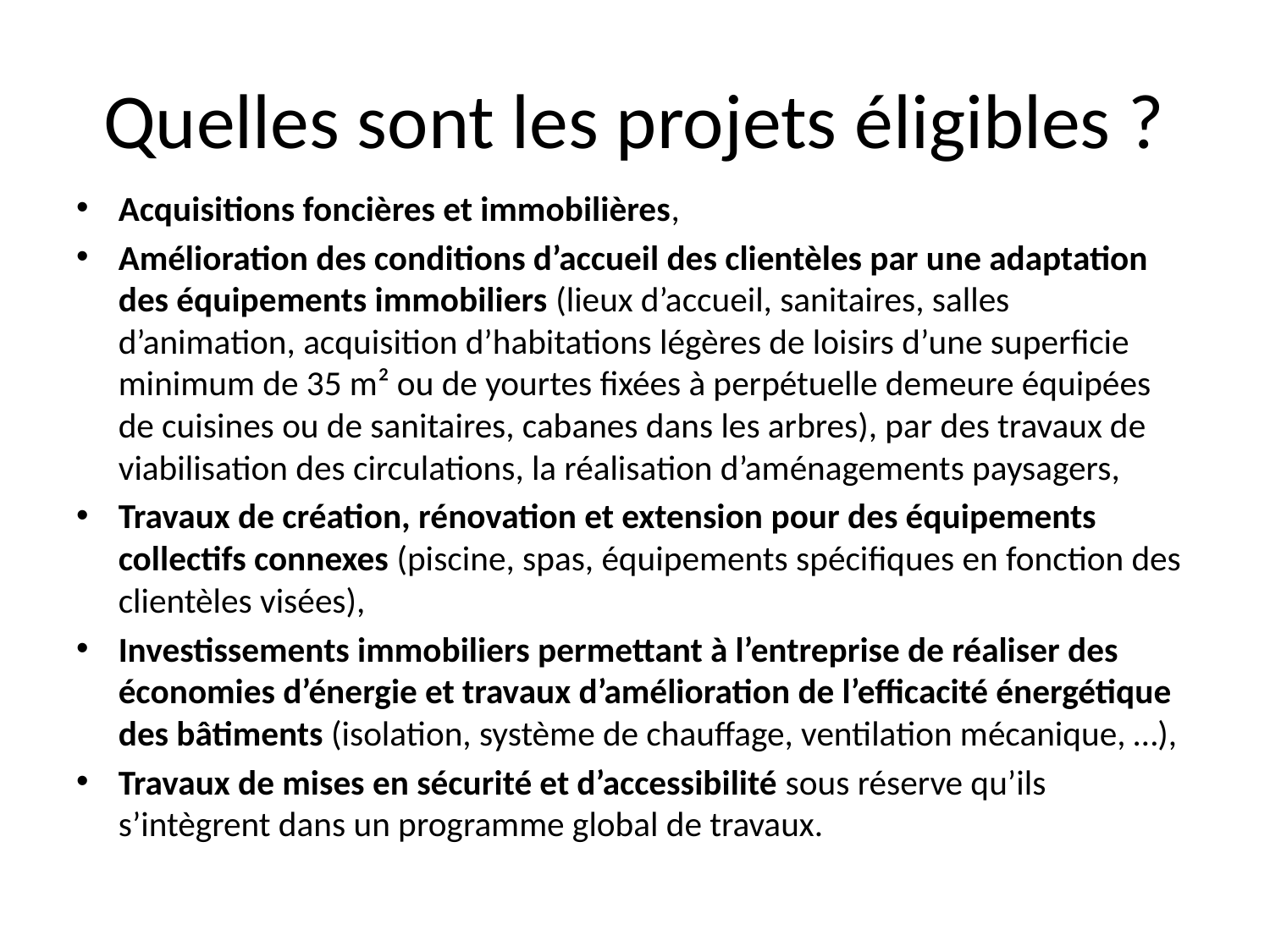

# Quelles sont les projets éligibles ?
Acquisitions foncières et immobilières,
Amélioration des conditions d’accueil des clientèles par une adaptation des équipements immobiliers (lieux d’accueil, sanitaires, salles d’animation, acquisition d’habitations légères de loisirs d’une superficie minimum de 35 m² ou de yourtes fixées à perpétuelle demeure équipées de cuisines ou de sanitaires, cabanes dans les arbres), par des travaux de viabilisation des circulations, la réalisation d’aménagements paysagers,
Travaux de création, rénovation et extension pour des équipements collectifs connexes (piscine, spas, équipements spécifiques en fonction des clientèles visées),
Investissements immobiliers permettant à l’entreprise de réaliser des économies d’énergie et travaux d’amélioration de l’efficacité énergétique des bâtiments (isolation, système de chauffage, ventilation mécanique, …),
Travaux de mises en sécurité et d’accessibilité sous réserve qu’ils s’intègrent dans un programme global de travaux.